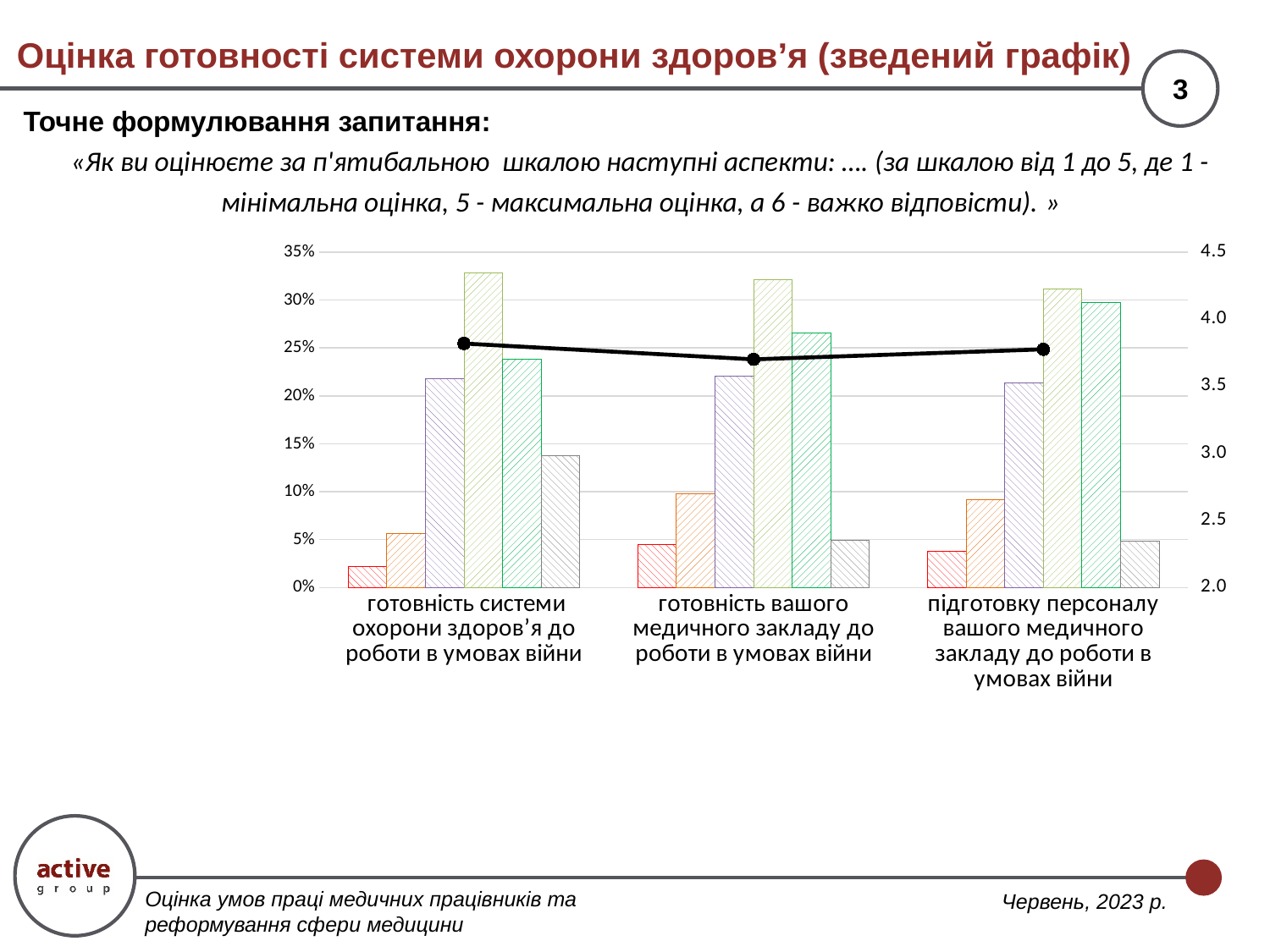

# Оцінка готовності системи охорони здоров’я (зведений графік)
Точне формулювання запитання:
«Як ви оцінюєте за п'ятибальною  шкалою наступні аспекти: …. (за шкалою від 1 до 5, де 1 - мінімальна оцінка, 5 - максимальна оцінка, а 6 - важко відповісти). »

### Chart

| Category | 1 | 2 | 3 | 4 | 5 | Важко відповісти | Середньозважена оцінка |
|---|---|---|---|---|---|---|---|
|  готовність системи охорони здоров’я до роботи в умовах війни | 0.021467603434816553 | 0.05620608899297424 | 0.21818891491022638 | 0.3282591725214676 | 0.2384855581576893 | 0.13739266198282593 | 3.8185520361990952 |
| готовність вашого медичного закладу до роботи в умовах війни | 0.04466403162055336 | 0.09802371541501977 | 0.22094861660079052 | 0.32134387351778654 | 0.26600790513833994 | 0.04901185770750988 | 3.7003325020781377 |
| підготовку персоналу вашого медичного закладу до роботи в умовах війни | 0.03803486529318542 | 0.0919175911251981 | 0.21315372424722662 | 0.31101426307448493 | 0.2971473851030111 | 0.04873217115689382 | 3.775093710953769 |